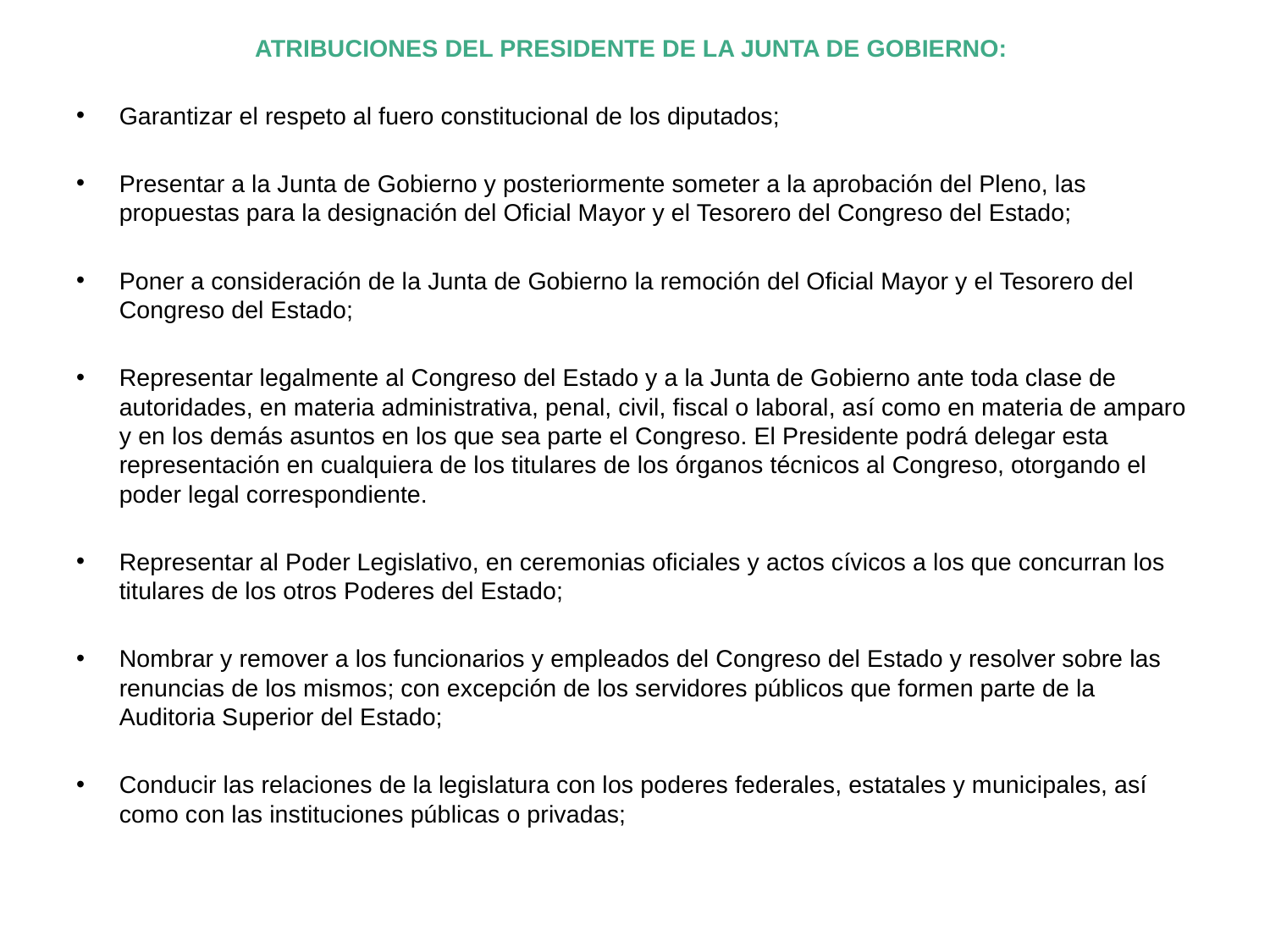

ATRIBUCIONES DEL PRESIDENTE DE LA JUNTA DE GOBIERNO:

Garantizar el respeto al fuero constitucional de los diputados;

Presentar a la Junta de Gobierno y posteriormente someter a la aprobación del Pleno, las propuestas para la designación del Oficial Mayor y el Tesorero del Congreso del Estado;

Poner a consideración de la Junta de Gobierno la remoción del Oficial Mayor y el Tesorero del Congreso del Estado;

Representar legalmente al Congreso del Estado y a la Junta de Gobierno ante toda clase de autoridades, en materia administrativa, penal, civil, fiscal o laboral, así como en materia de amparo y en los demás asuntos en los que sea parte el Congreso. El Presidente podrá delegar esta representación en cualquiera de los titulares de los órganos técnicos al Congreso, otorgando el poder legal correspondiente.

Representar al Poder Legislativo, en ceremonias oficiales y actos cívicos a los que concurran los titulares de los otros Poderes del Estado;

Nombrar y remover a los funcionarios y empleados del Congreso del Estado y resolver sobre las renuncias de los mismos; con excepción de los servidores públicos que formen parte de la Auditoria Superior del Estado;

Conducir las relaciones de la legislatura con los poderes federales, estatales y municipales, así como con las instituciones públicas o privadas;